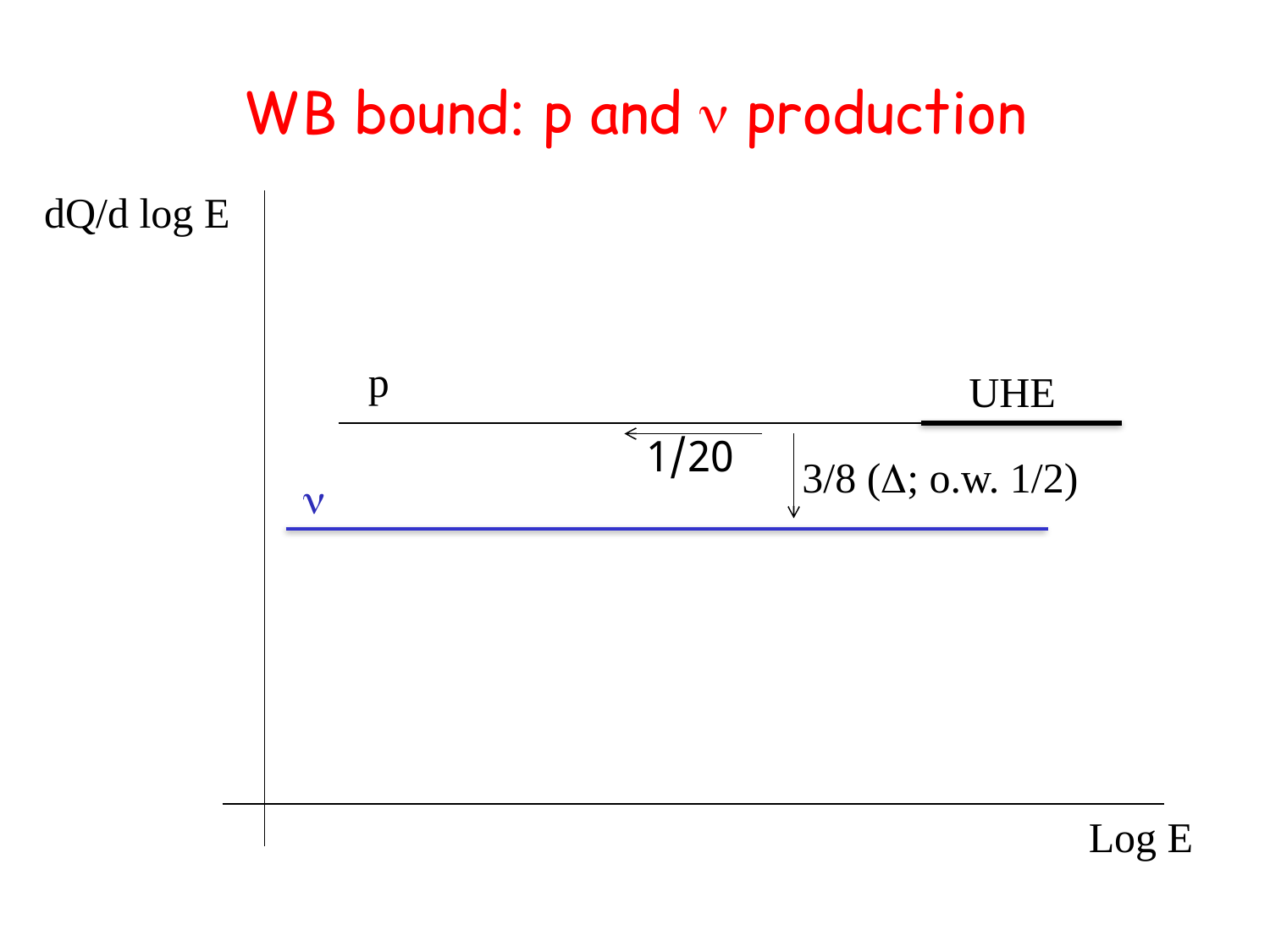

# WB bound: p and ν production
dQ/d log E
p
UHE
1/20
3/8 (Δ; o.w. 1/2)
ν
Log E